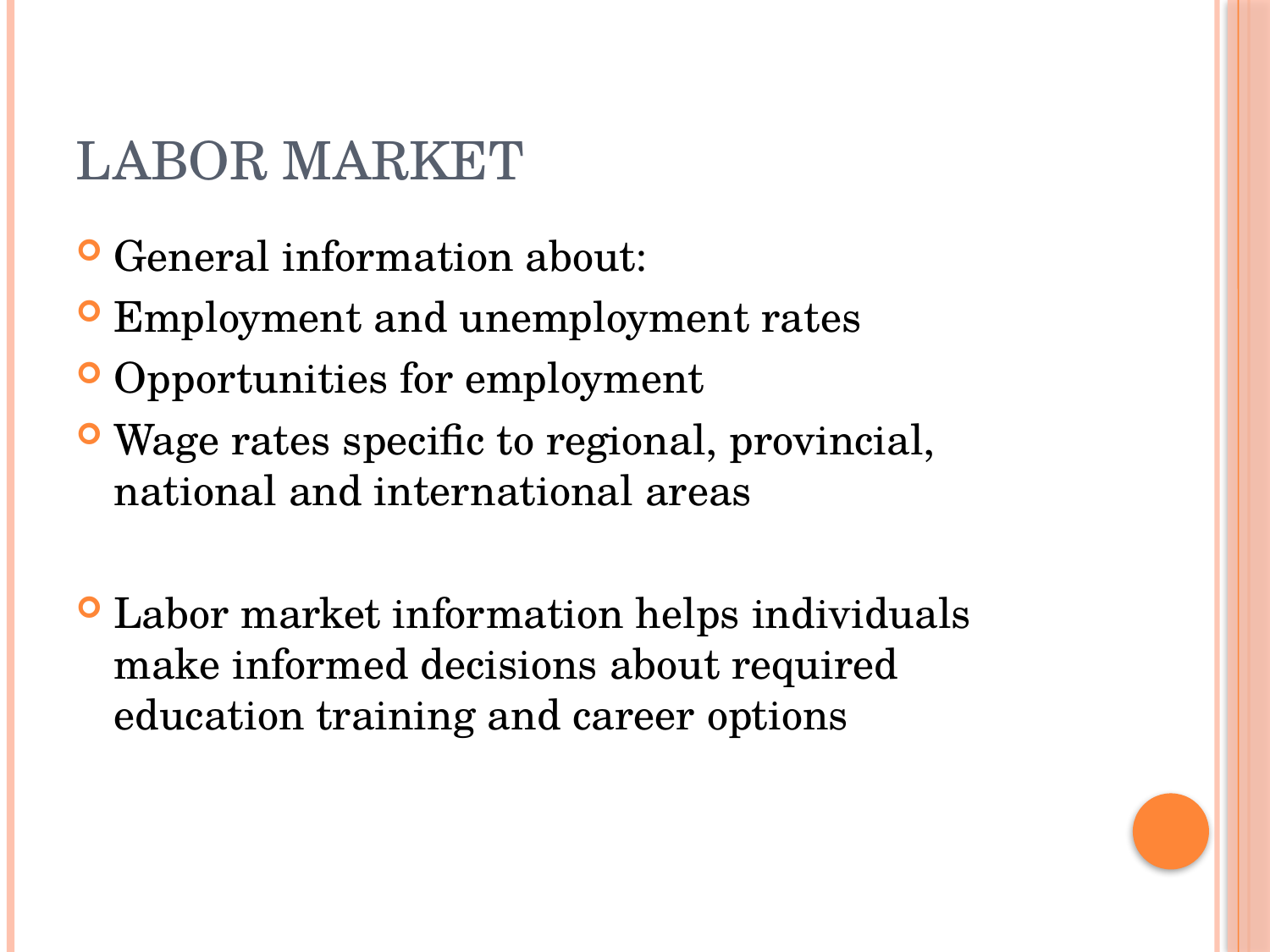

# Labor Market
General information about:
Employment and unemployment rates
Opportunities for employment
Wage rates specific to regional, provincial, national and international areas

Labor market information helps individuals make informed decisions about required education training and career options